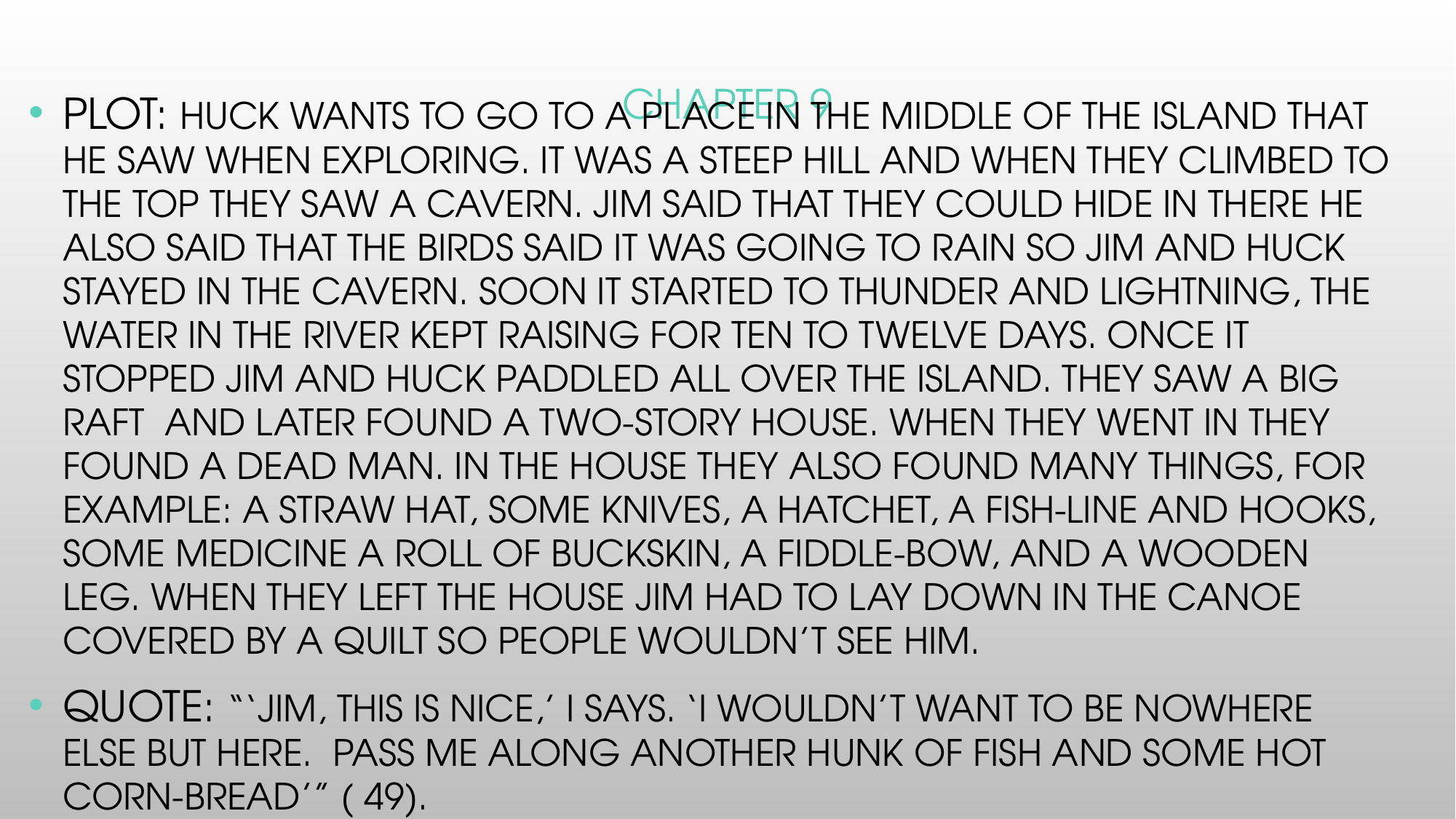

# Chapter 9
Plot: Huck wants to go to a place in the middle of the island that he saw when exploring. It was a steep hill and when they climbed to the top they saw a cavern. Jim said that they could hide in there he also said that the birds said it was going to rain so Jim and Huck stayed in the cavern. Soon it started to thunder and lightning, the water in the river kept raising for ten to twelve days. Once it stopped Jim and Huck paddled all over the island. They saw a big raft  and later found a two-story house. When they went in they found a dead man. In the house they also found many things, for example: a straw hat, some knives, a hatchet, a fish-line and hooks, some medicine a roll of buckskin, a fiddle-bow, and a wooden leg. When they left the house Jim had to lay down in the canoe covered by a quilt so people wouldn’t see him.
Quote: “‘Jim, this is nice,’ I says. ‘I wouldn’t want to be nowhere else but here.  Pass me along another hunk of fish and some hot corn-bread’” ( 49).